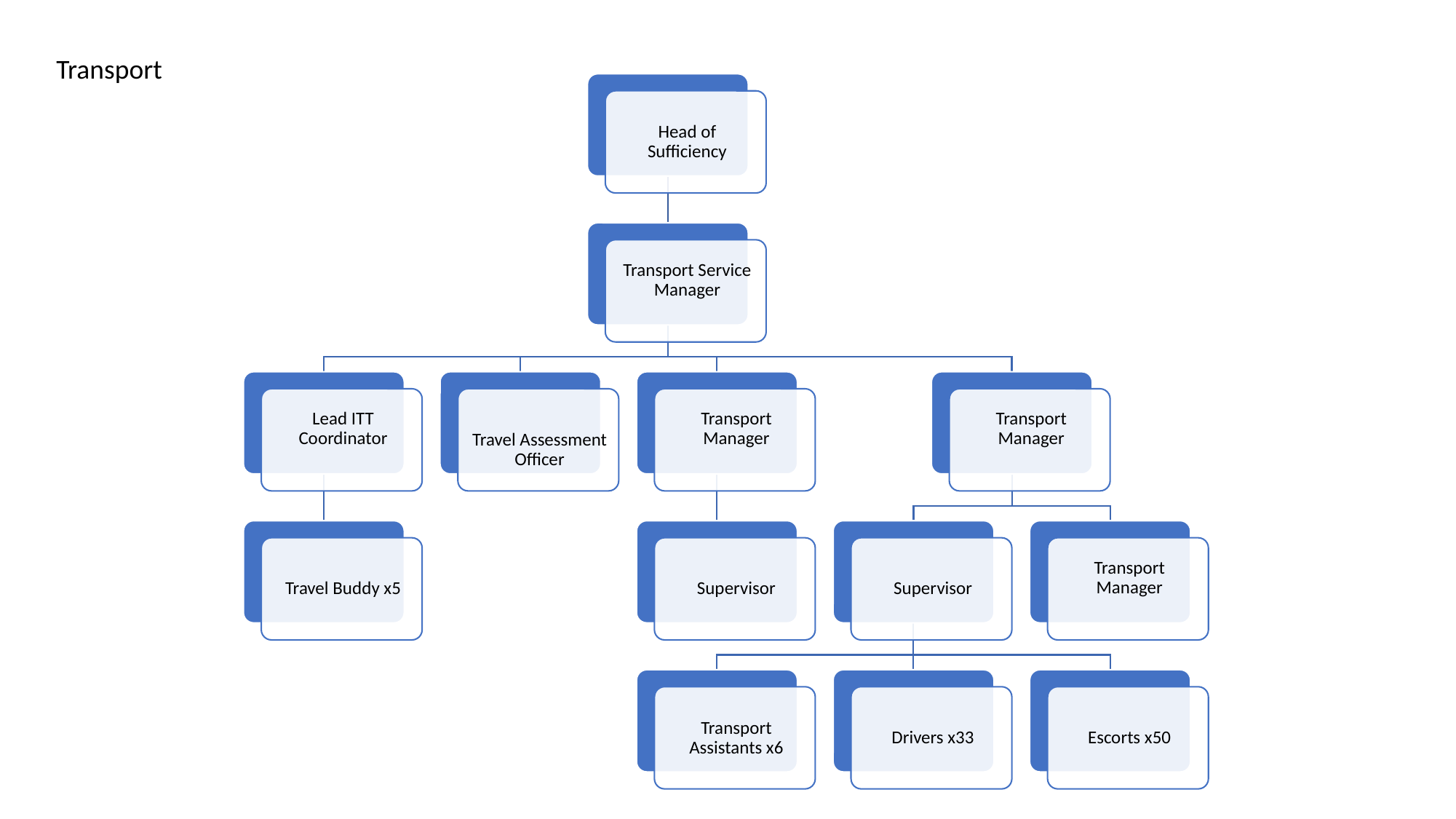

Transport
Head of Sufficiency
Transport Service Manager
Lead ITT Coordinator
Travel Buddy x5
Travel Assessment Officer
Transport Manager
Supervisor
Transport Manager
Supervisor
Transport Assistants x6
Drivers x33
Escorts x50
Transport Manager